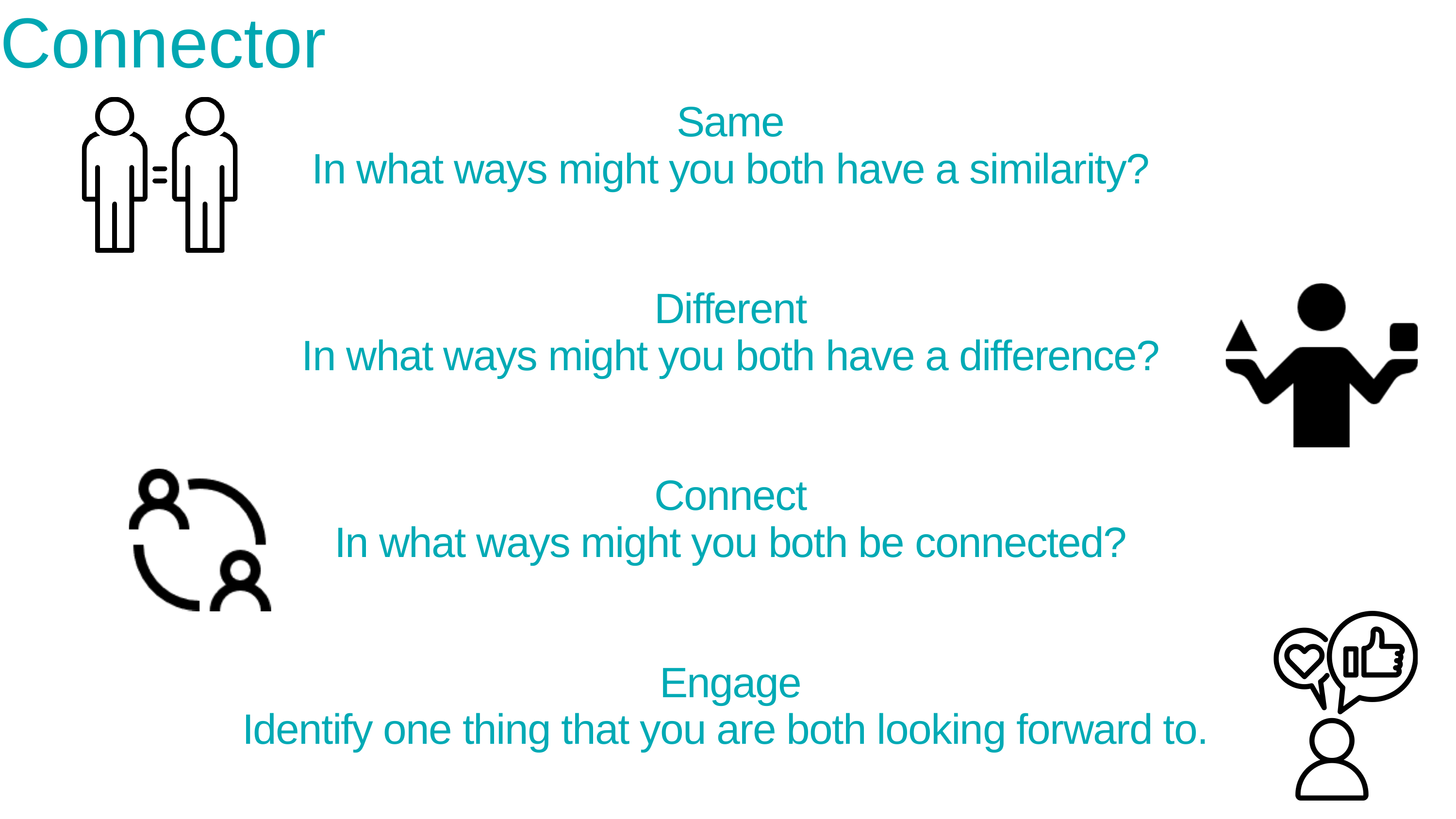

Connector

Same
In what ways might you both have a similarity?

Different
In what ways might you both have a difference?

Connect
In what ways might you both be connected?

Engage
Identify one thing that you are both looking forward to.